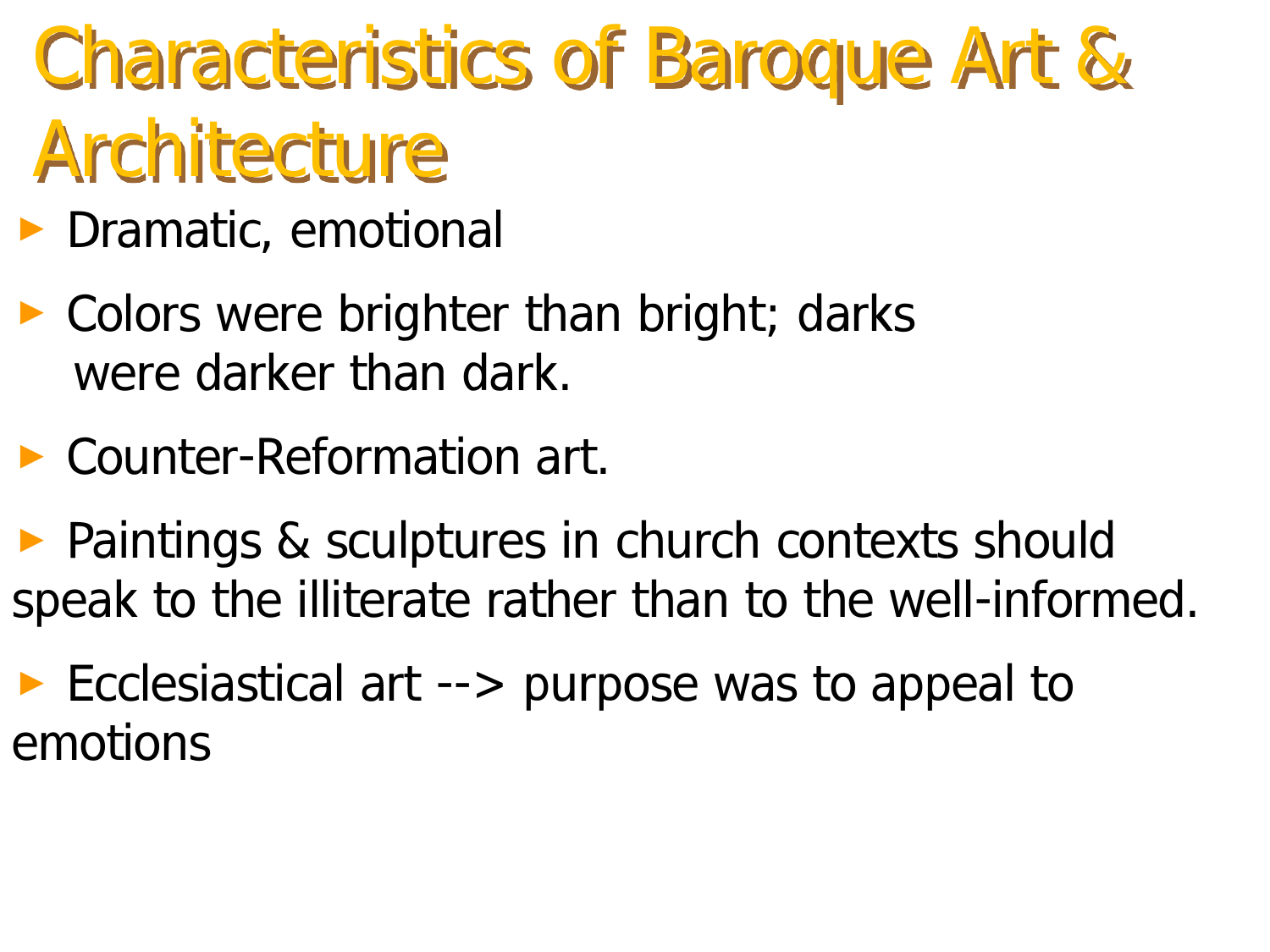

Characteristics of Baroque Art & Architecture
 Dramatic, emotional
 Colors were brighter than bright; darks
    were darker than dark.
 Counter-Reformation art.
 Paintings & sculptures in church contexts should speak to the illiterate rather than to the well-informed.
 Ecclesiastical art --> purpose was to appeal to emotions